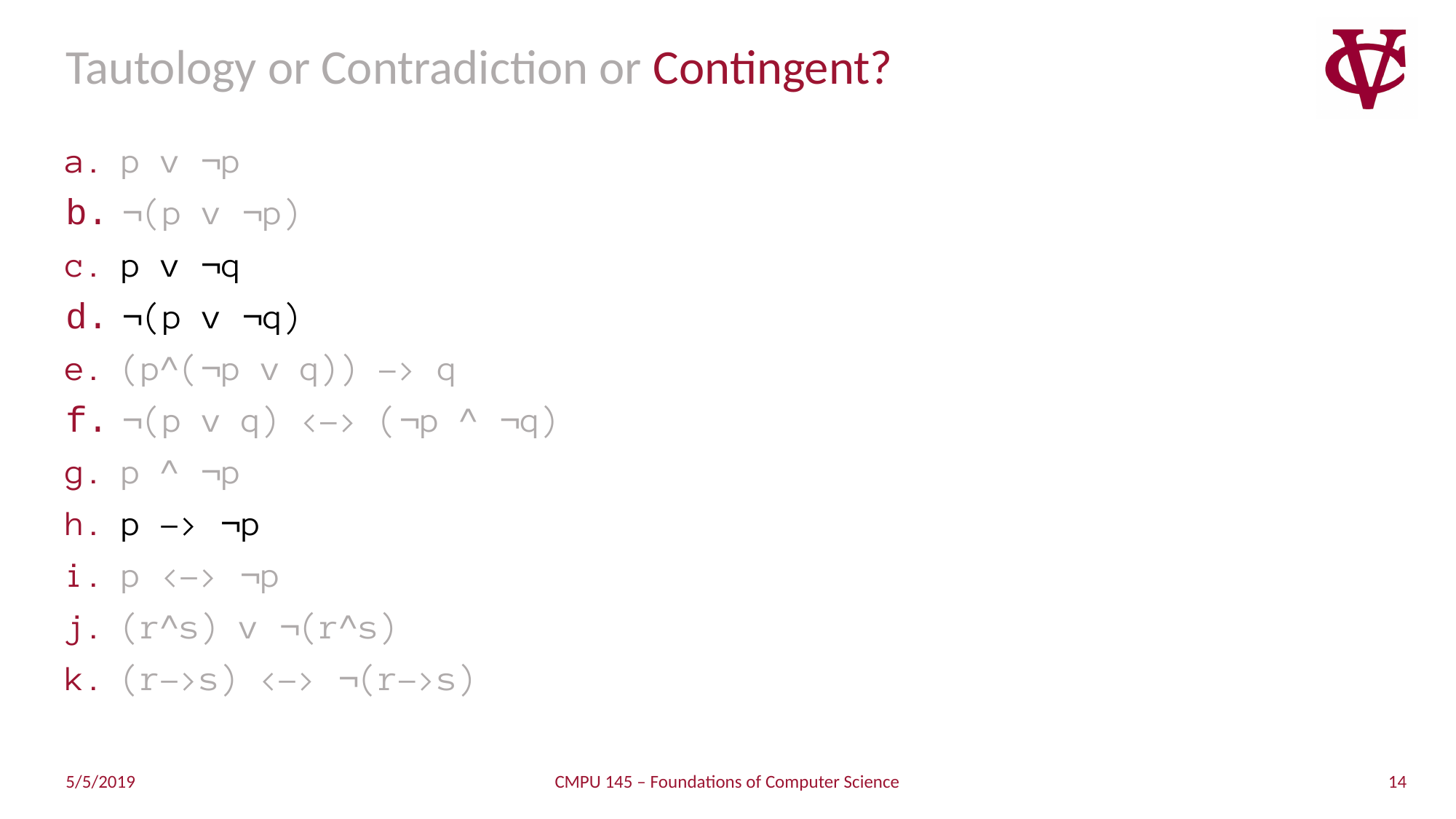

# Tautology or Contradiction or Contingent?
p v ¬p
¬(p v ¬p)
p v ¬q
¬(p v ¬q)
(p^(¬p v q)) -> q
¬(p v q) <-> (¬p ^ ¬q)
p ^ ¬p
p -> ¬p
p <-> ¬p
(r^s) v ¬(r^s)
(r->s) <-> ¬(r->s)

14
5/5/2019
CMPU 145 – Foundations of Computer Science